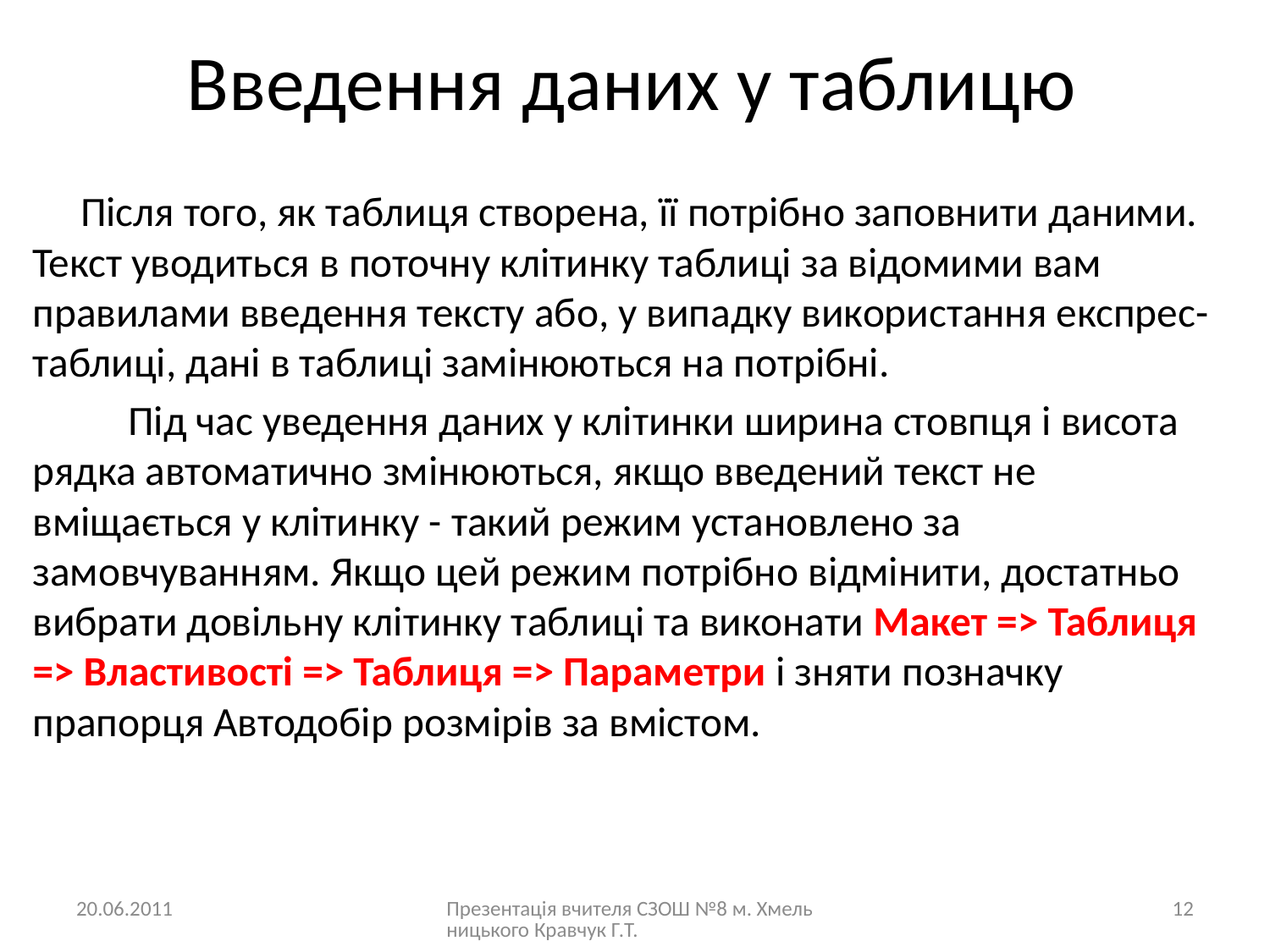

# Введення даних у таблицю
Після того, як таблиця створена, її потрібно заповнити даними. Текст уводиться в поточну клітинку таблиці за відомими вам правилами введення тексту або, у випадку використання експрес-таблиці, дані в таблиці замінюються на потрібні.
     Під час уведення даних у клітинки ширина стовпця і висота рядка автоматично змінюються, якщо введений текст не вміщається у клітинку - такий режим установлено за замовчуванням. Якщо цей режим потрібно відмінити, достатньо вибрати довільну клітинку таблиці та виконати Макет => Таблиця => Властивості => Таблиця => Параметри і зняти позначку прапорця Автодобір розмірів за вмістом.

20.06.2011
Презентація вчителя СЗОШ №8 м. Хмельницького Кравчук Г.Т.
12